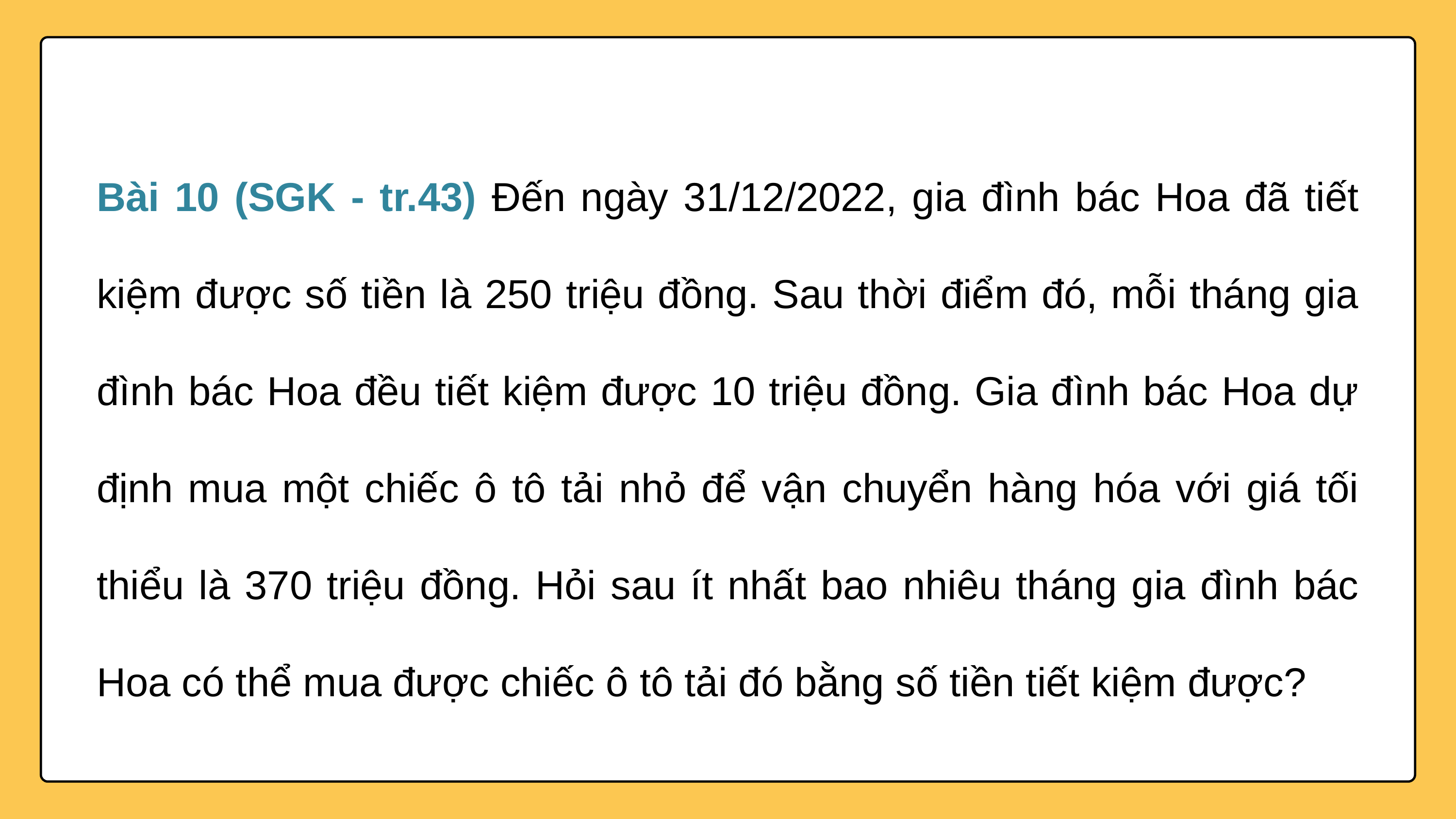

Bài 10 (SGK - tr.43) Đến ngày 31/12/2022, gia đình bác Hoa đã tiết kiệm được số tiền là 250 triệu đồng. Sau thời điểm đó, mỗi tháng gia đình bác Hoa đều tiết kiệm được 10 triệu đồng. Gia đình bác Hoa dự định mua một chiếc ô tô tải nhỏ để vận chuyển hàng hóa với giá tối thiểu là 370 triệu đồng. Hỏi sau ít nhất bao nhiêu tháng gia đình bác Hoa có thể mua được chiếc ô tô tải đó bằng số tiền tiết kiệm được?